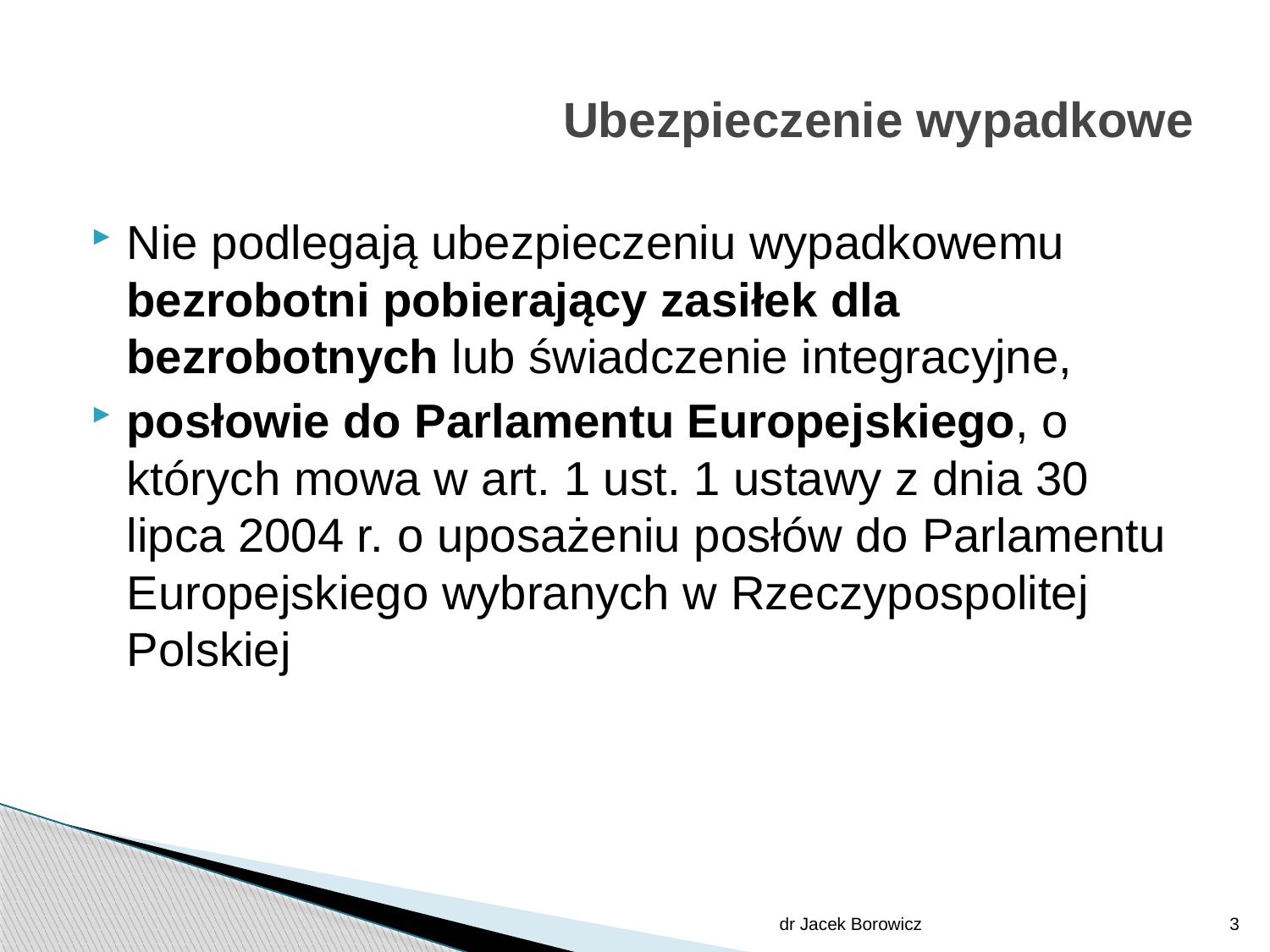

# Ubezpieczenie wypadkowe
Nie podlegają ubezpieczeniu wypadkowemu bezrobotni pobierający zasiłek dla bezrobotnych lub świadczenie integracyjne,
posłowie do Parlamentu Europejskiego, o których mowa w art. 1 ust. 1 ustawy z dnia 30 lipca 2004 r. o uposażeniu posłów do Parlamentu Europejskiego wybranych w Rzeczypospolitej Polskiej
dr Jacek Borowicz
3